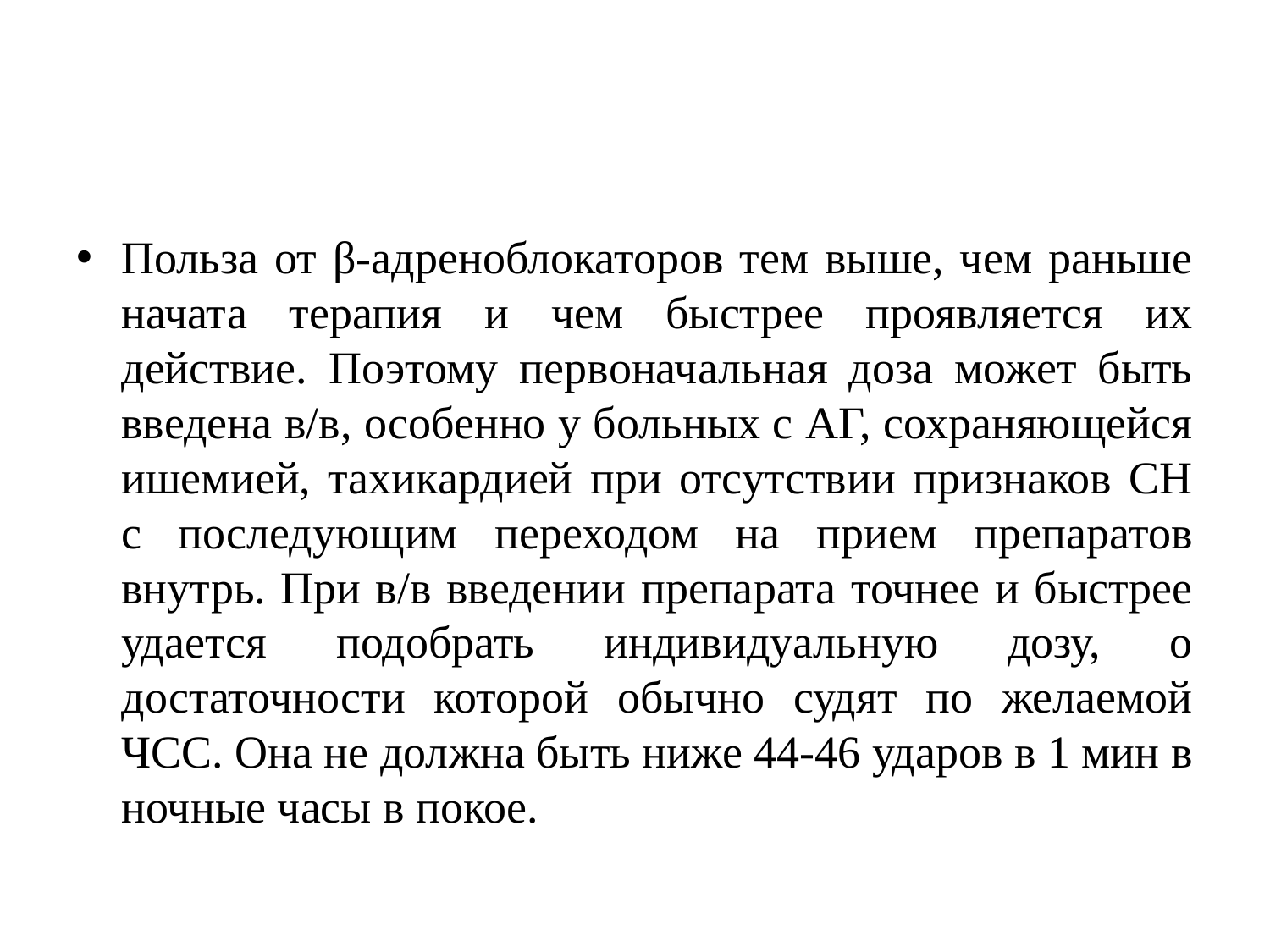

#
Польза от β-адреноблокаторов тем выше, чем раньше начата терапия и чем быстрее проявляется их действие. Поэтому первоначальная доза может быть введена в/в, особенно у больных с АГ, сохраняющейся ишемией, тахикардией при отсутствии признаков СН с последующим переходом на прием препаратов внутрь. При в/в введении препарата точнее и быстрее удается подобрать индивидуальную дозу, о достаточности которой обычно судят по желаемой ЧСС. Она не должна быть ниже 44-46 ударов в 1 мин в ночные часы в покое.